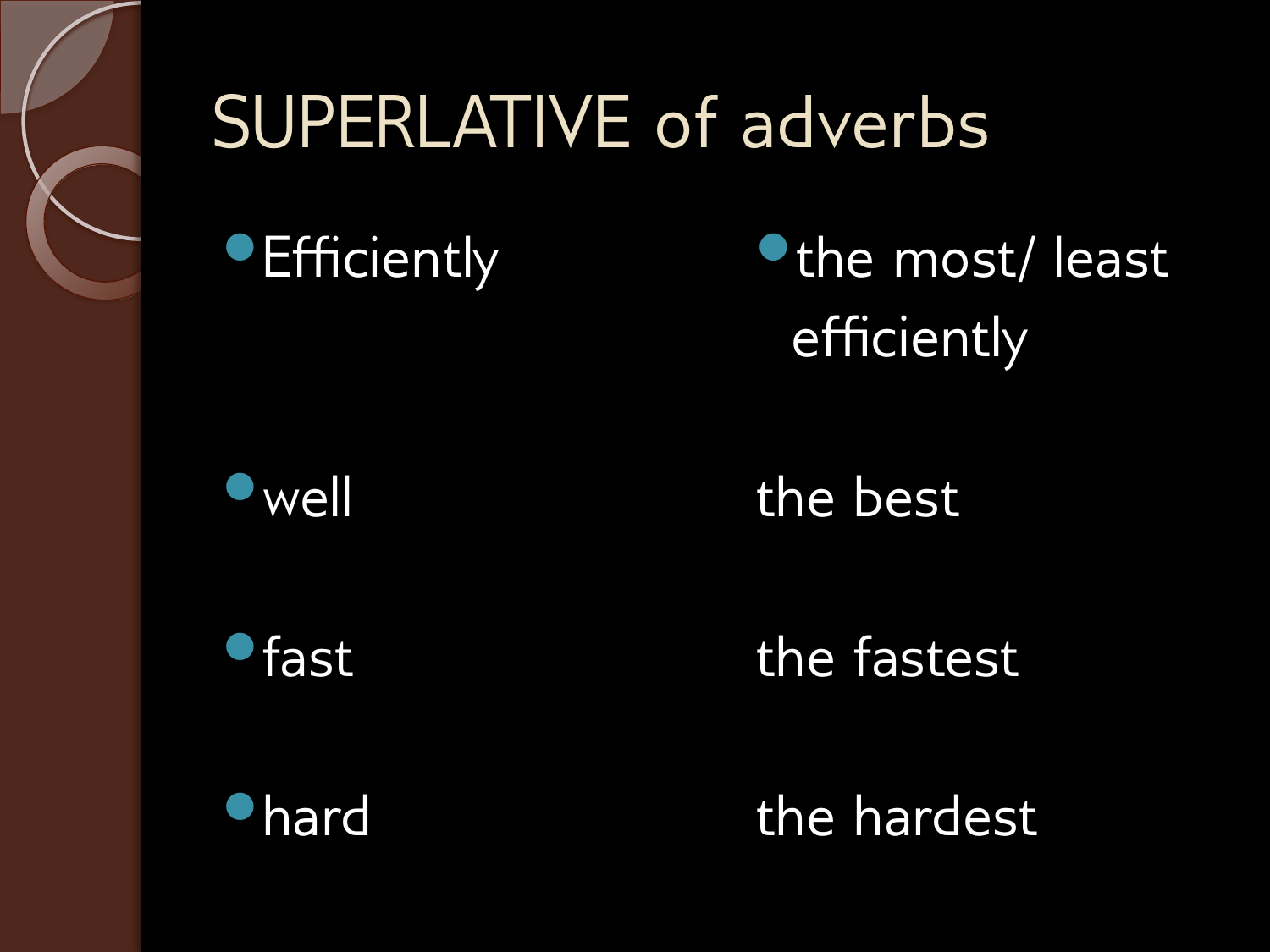

# SUPERLATIVE of adverbs
Efficiently

well

fast

hard
the most/ least
  efficiently

the best

the fastest

the hardest